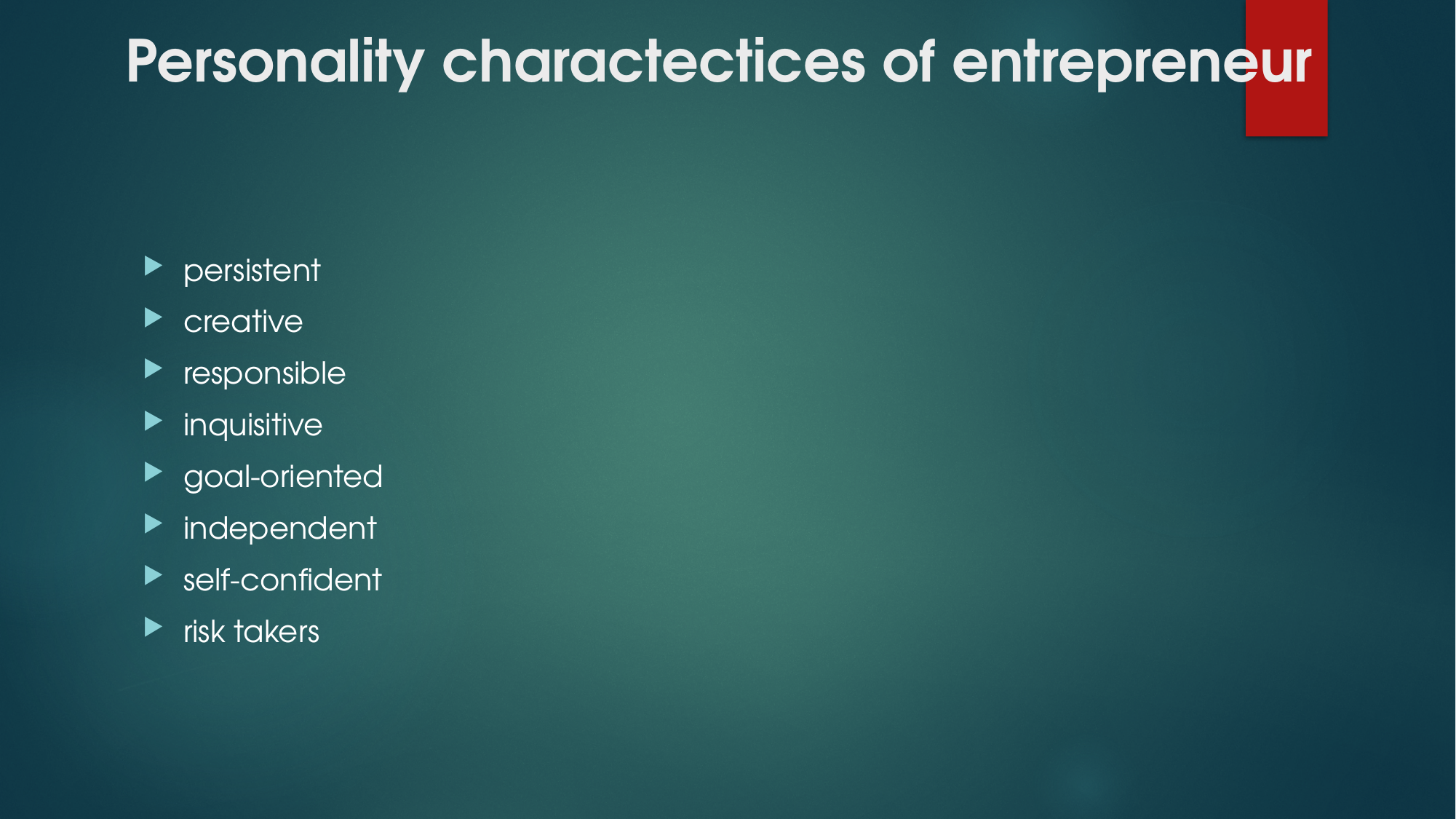

# Personality charactectices of entrepreneur
persistent
creative
responsible
inquisitive
goal-oriented
independent
self-confident
risk takers